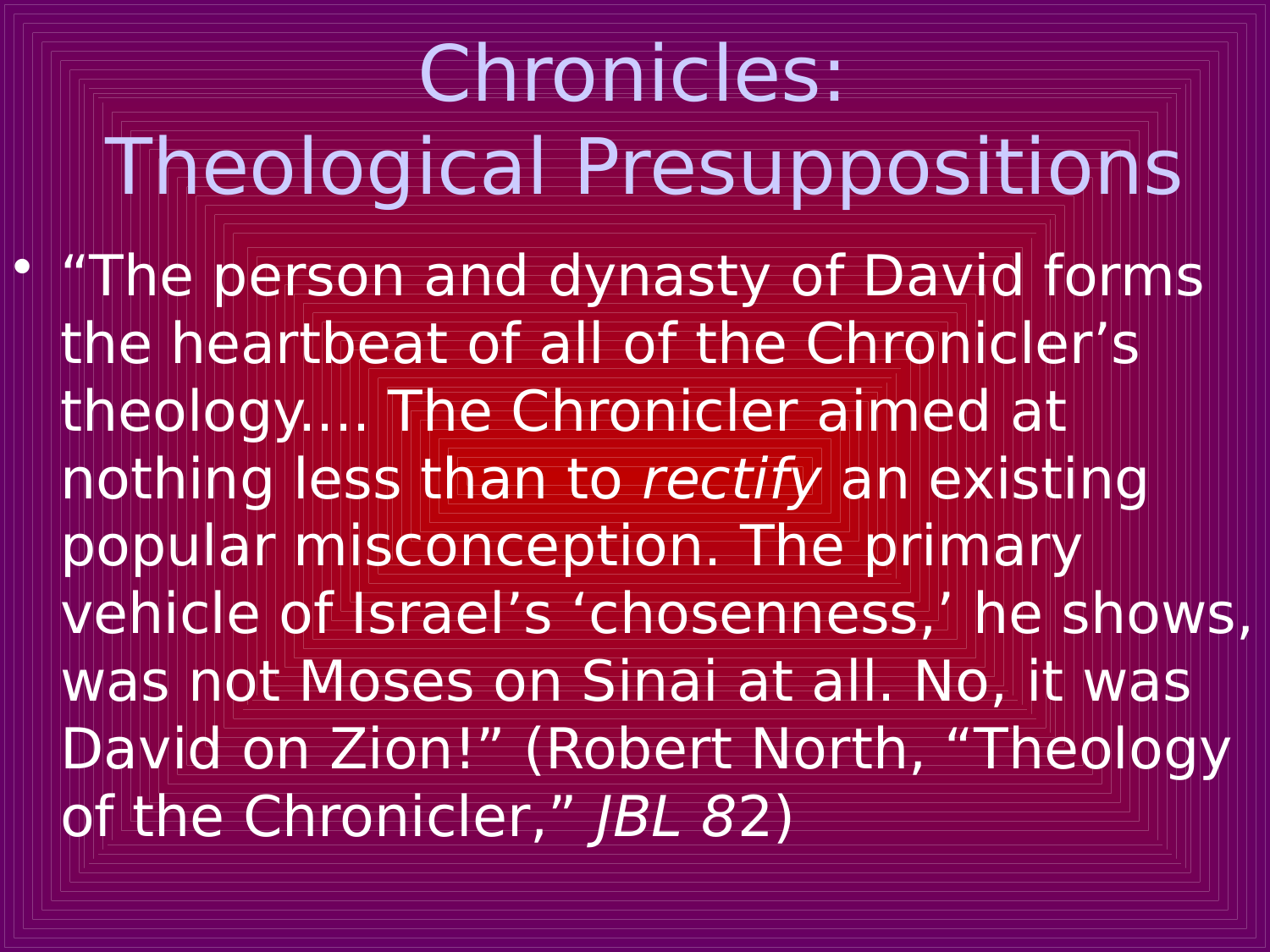

# Chronicles: Theological Presuppositions
“The person and dynasty of David forms the heartbeat of all of the Chronicler’s theology.... The Chronicler aimed at nothing less than to rectify an existing popular misconception. The primary vehicle of Israel’s ‘chosenness,’ he shows, was not Moses on Sinai at all. No, it was David on Zion!” (Robert North, “Theology of the Chronicler,” JBL 82)